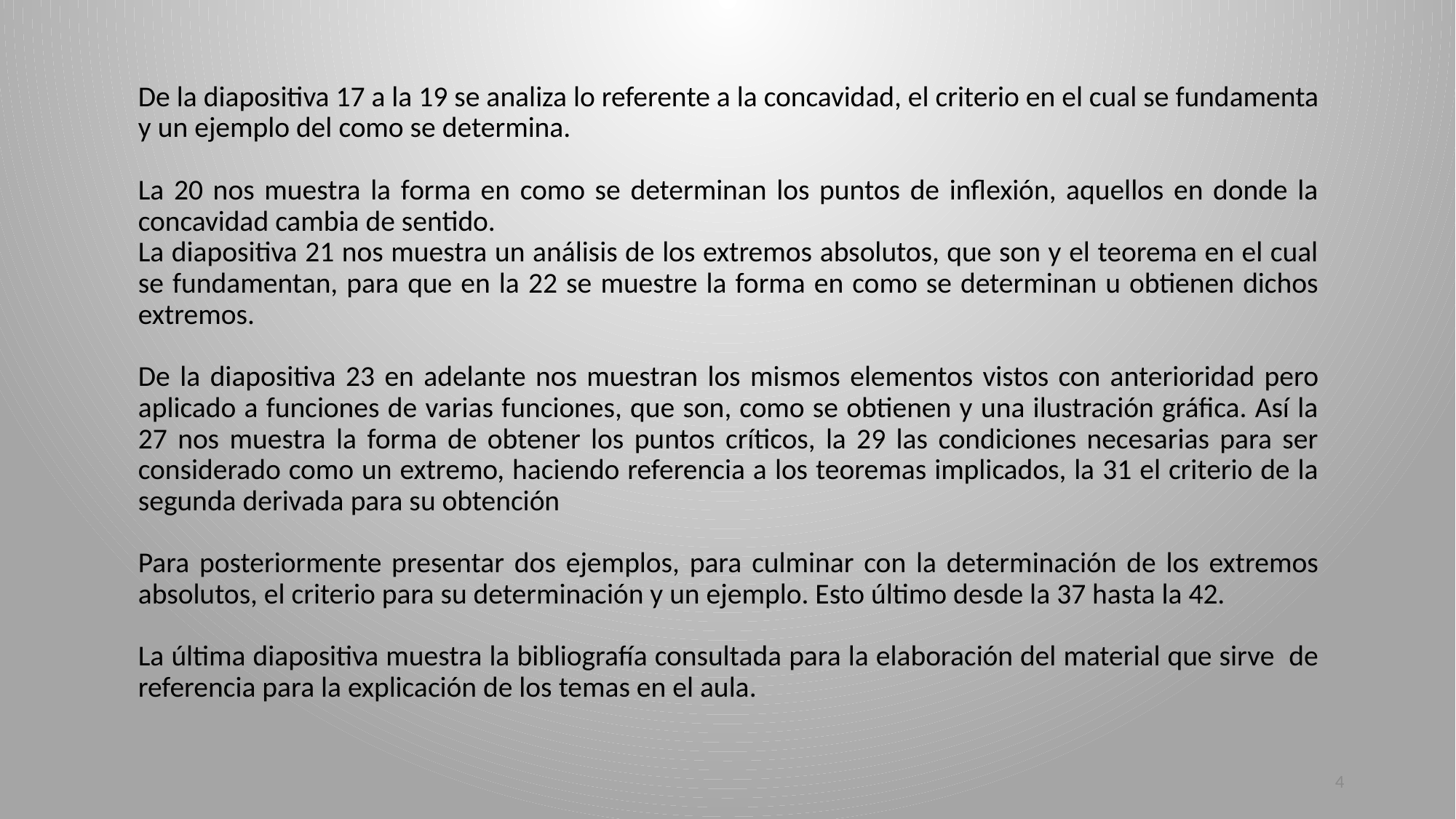

De la diapositiva 17 a la 19 se analiza lo referente a la concavidad, el criterio en el cual se fundamenta y un ejemplo del como se determina.

La 20 nos muestra la forma en como se determinan los puntos de inflexión, aquellos en donde la concavidad cambia de sentido.
La diapositiva 21 nos muestra un análisis de los extremos absolutos, que son y el teorema en el cual se fundamentan, para que en la 22 se muestre la forma en como se determinan u obtienen dichos extremos.

De la diapositiva 23 en adelante nos muestran los mismos elementos vistos con anterioridad pero aplicado a funciones de varias funciones, que son, como se obtienen y una ilustración gráfica. Así la 27 nos muestra la forma de obtener los puntos críticos, la 29 las condiciones necesarias para ser considerado como un extremo, haciendo referencia a los teoremas implicados, la 31 el criterio de la segunda derivada para su obtención

Para posteriormente presentar dos ejemplos, para culminar con la determinación de los extremos absolutos, el criterio para su determinación y un ejemplo. Esto último desde la 37 hasta la 42.

La última diapositiva muestra la bibliografía consultada para la elaboración del material que sirve  de referencia para la explicación de los temas en el aula.

4